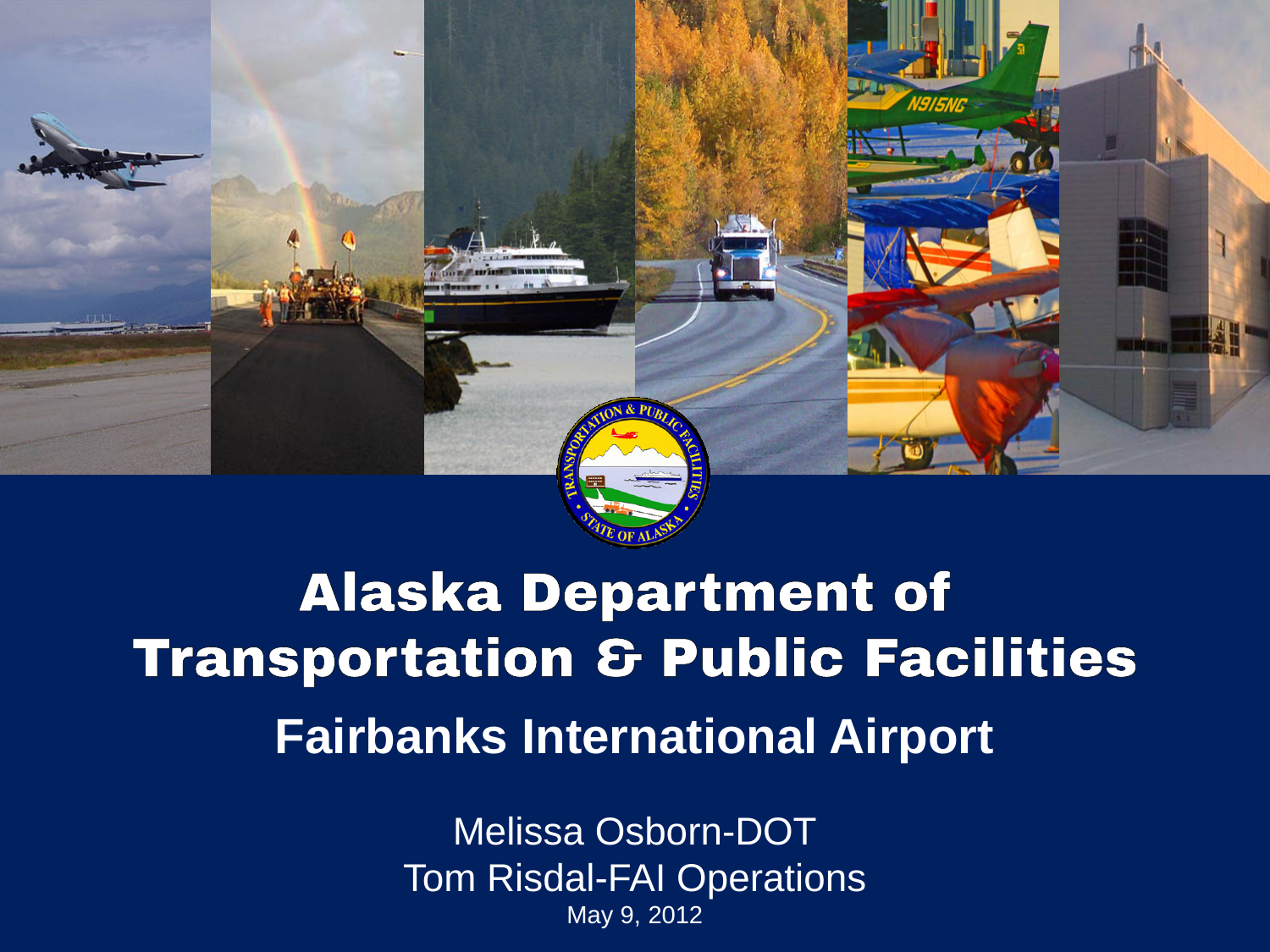

Alaska Department of
Transportation & Public Facilities
 Fairbanks International Airport

Melissa Osborn-DOT
Tom Risdal-FAI Operations
May 9, 2012